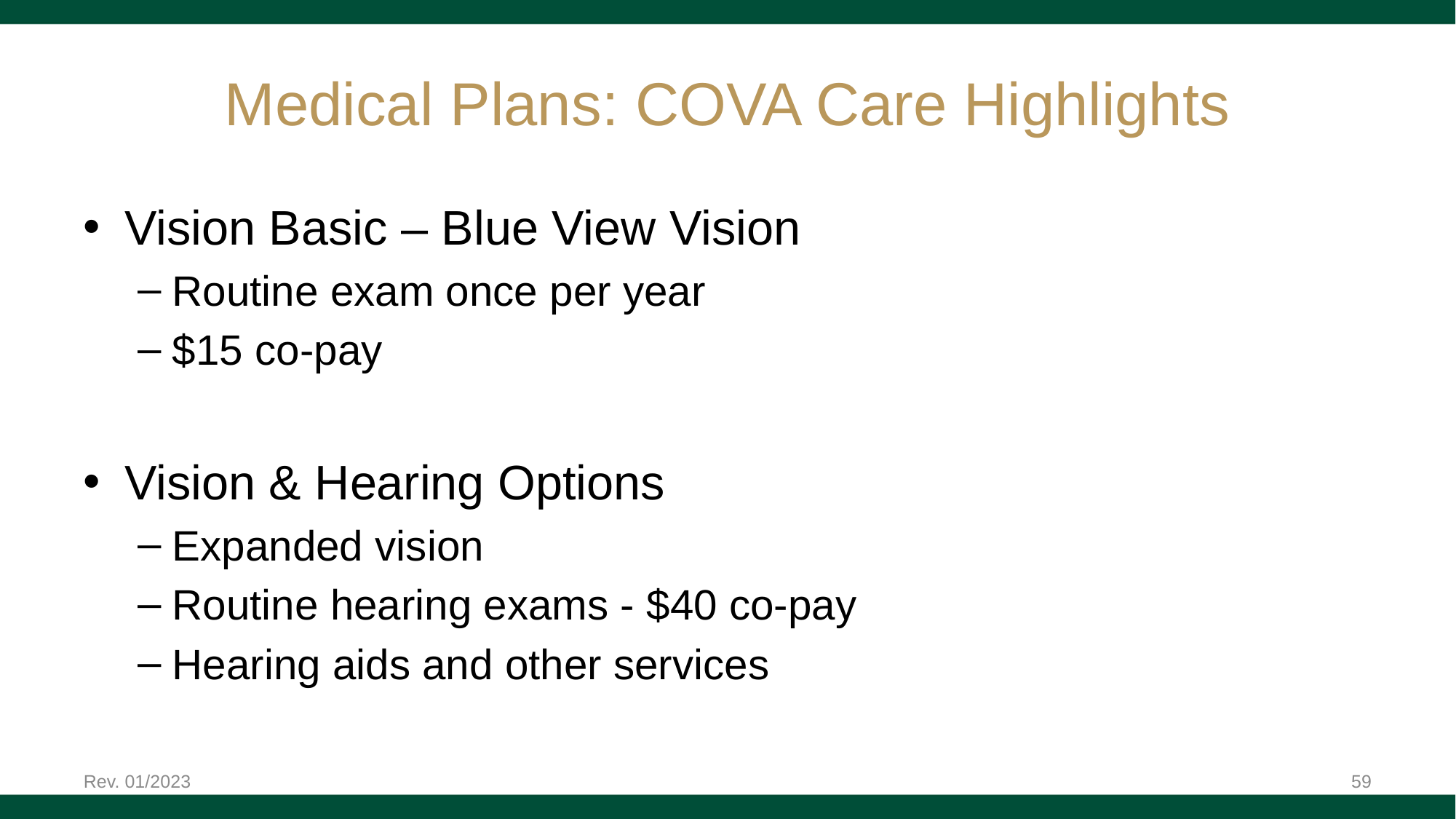

# Medical Plans: COVA Care Highlights
Vision Basic – Blue View Vision
Routine exam once per year
$15 co-pay

Vision & Hearing Options
Expanded vision
Routine hearing exams - $40 co-pay
Hearing aids and other services
Rev. 01/2023
59